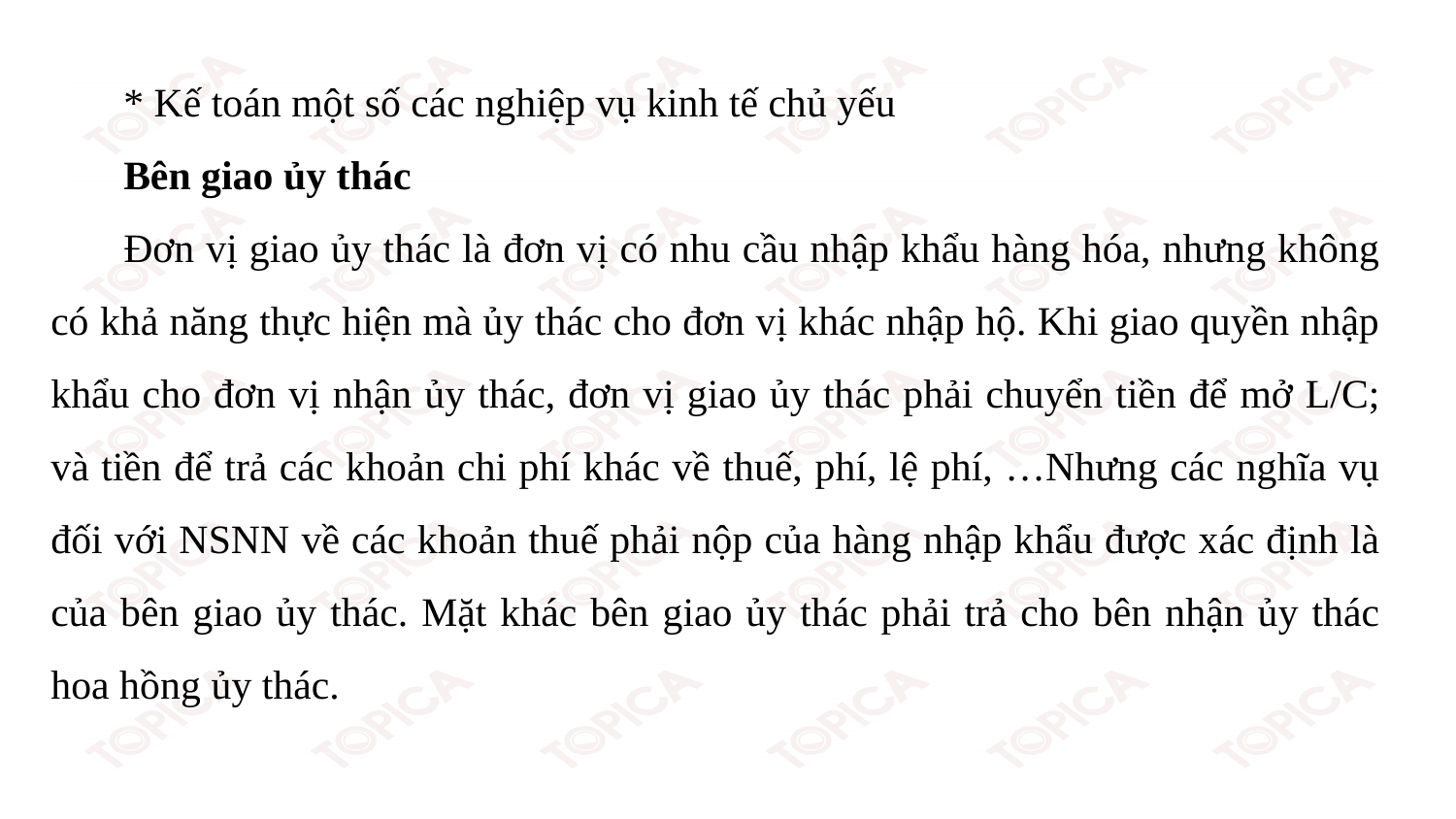

* Kế toán một số các nghiệp vụ kinh tế chủ yếu
Bên giao ủy thác
Đơn vị giao ủy thác là đơn vị có nhu cầu nhập khẩu hàng hóa, nhưng không có khả năng thực hiện mà ủy thác cho đơn vị khác nhập hộ. Khi giao quyền nhập khẩu cho đơn vị nhận ủy thác, đơn vị giao ủy thác phải chuyển tiền để mở L/C; và tiền để trả các khoản chi phí khác về thuế, phí, lệ phí, …Nhưng các nghĩa vụ đối với NSNN về các khoản thuế phải nộp của hàng nhập khẩu được xác định là của bên giao ủy thác. Mặt khác bên giao ủy thác phải trả cho bên nhận ủy thác hoa hồng ủy thác.